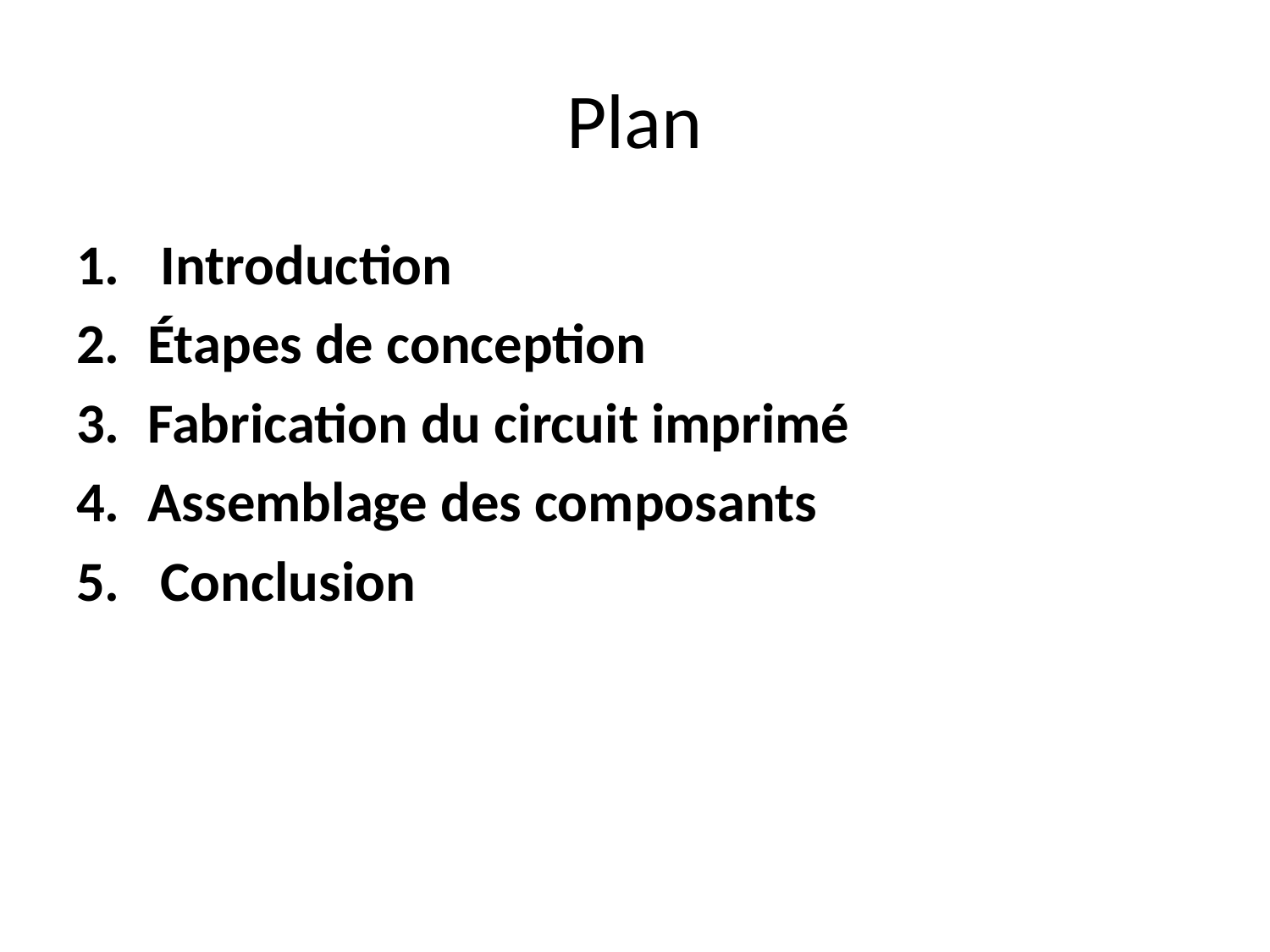

# Plan
 Introduction
Étapes de conception
Fabrication du circuit imprimé
Assemblage des composants
 Conclusion